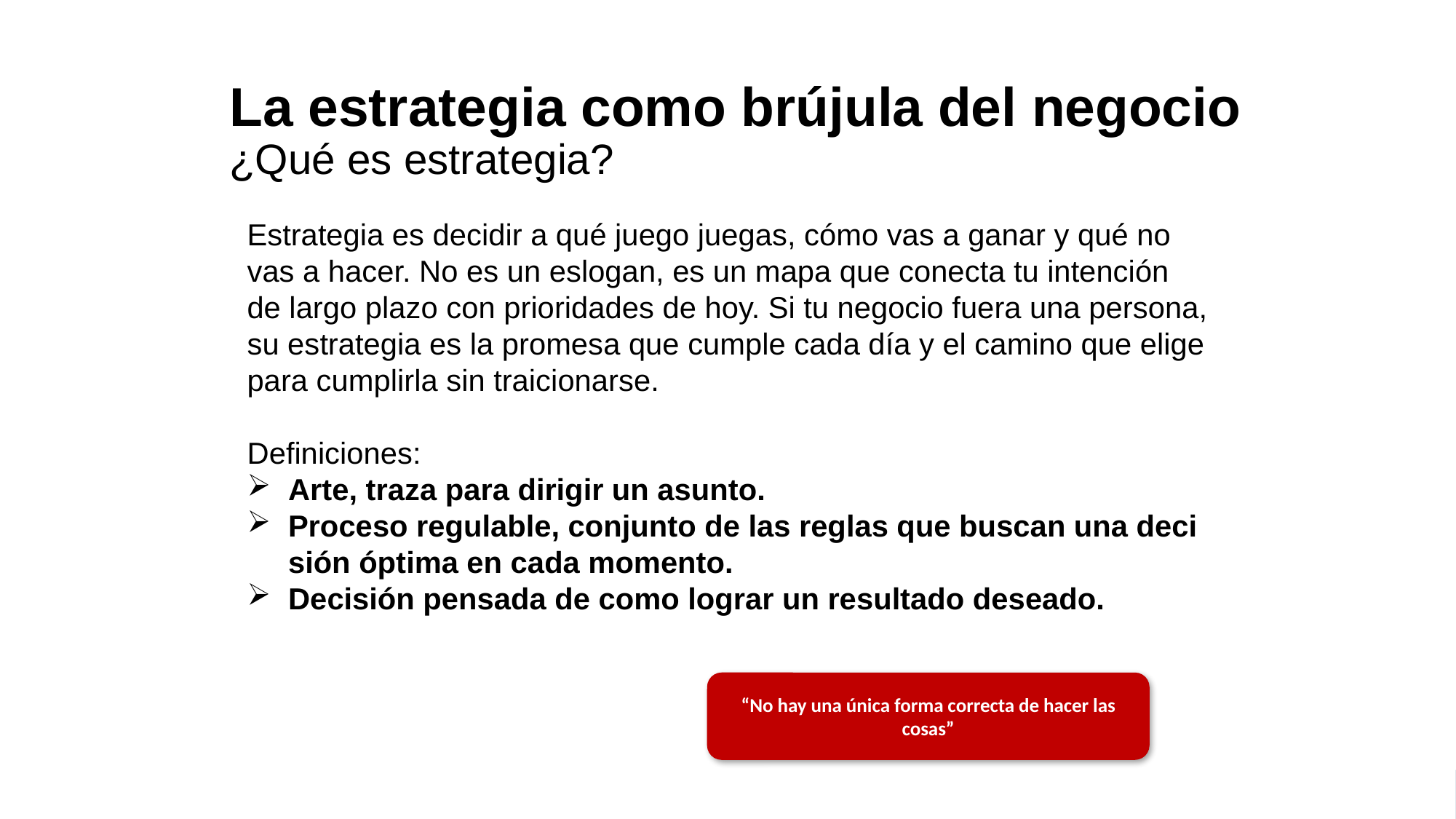

# La estrategia como brújula del negocio ¿Qué es estrategia?
Estrategia es decidir a qué juego juegas, cómo vas a ganar y qué no vas a hacer. No es un eslogan, es un mapa que conecta tu intención de largo plazo con prioridades de hoy. Si tu negocio fuera una persona, su estrategia es la promesa que cumple cada día y el camino que elige para cumplirla sin traicionarse.

Definiciones:
Arte, traza para dirigir un asunto.
Proceso regulable, conjunto de las reglas que buscan una decisión óptima en cada momento.
Decisión pensada de como lograr un resultado deseado.

“No hay una única forma correcta de hacer las cosas”